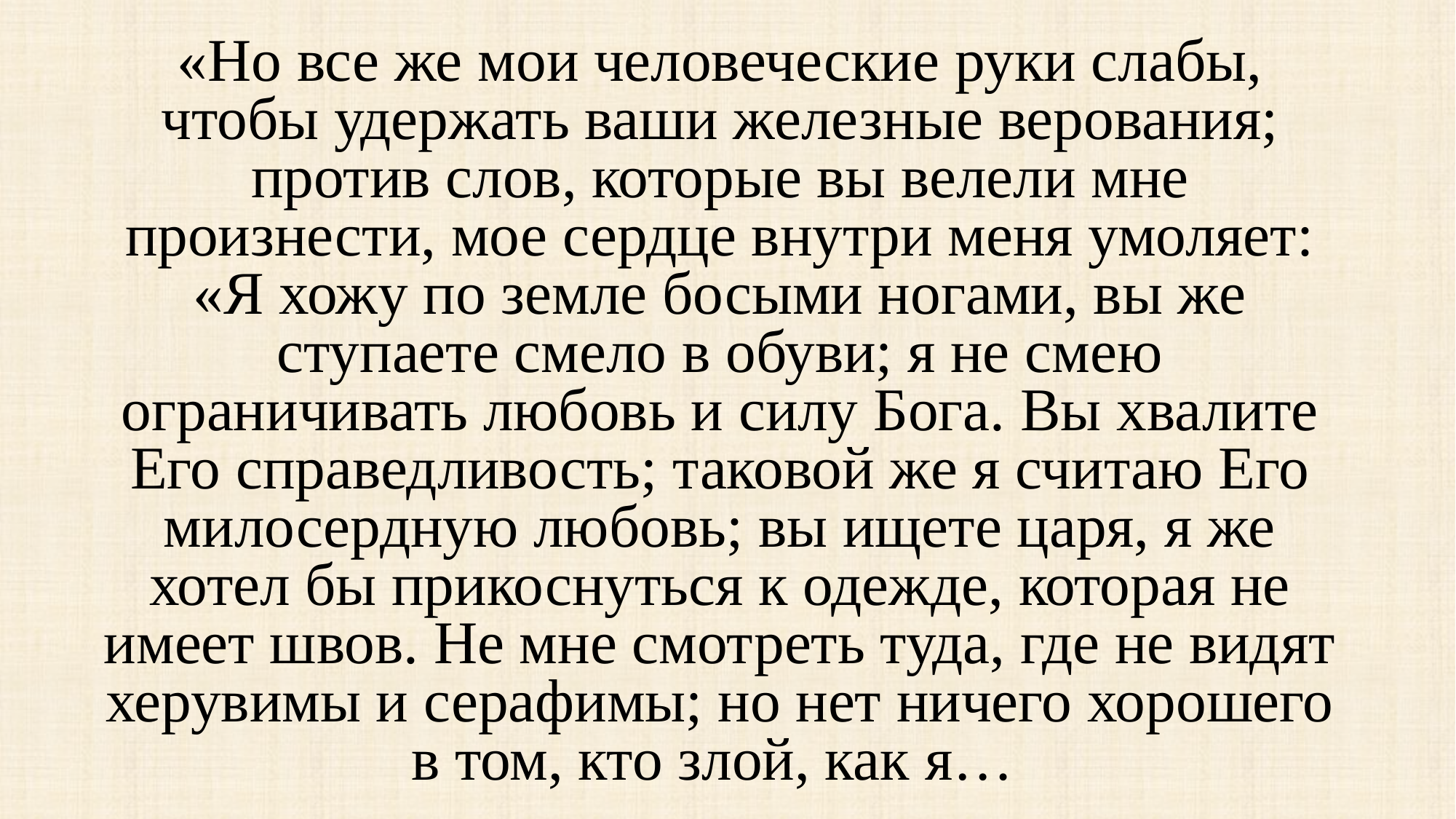

«Но все же мои человеческие руки слабы, чтобы удержать ваши железные верования; против слов, которые вы велели мне произнести, мое сердце внутри меня умоляет: «Я хожу по земле босыми ногами, вы же ступаете смело в обуви; я не смею ограничивать любовь и силу Бога. Вы хвалите Его справедливость; таковой же я считаю Его милосердную любовь; вы ищете царя, я же хотел бы прикоснуться к одежде, которая не имеет швов. Не мне смотреть туда, где не видят херувимы и серафимы; но нет ничего хорошего в том, кто злой, как я…